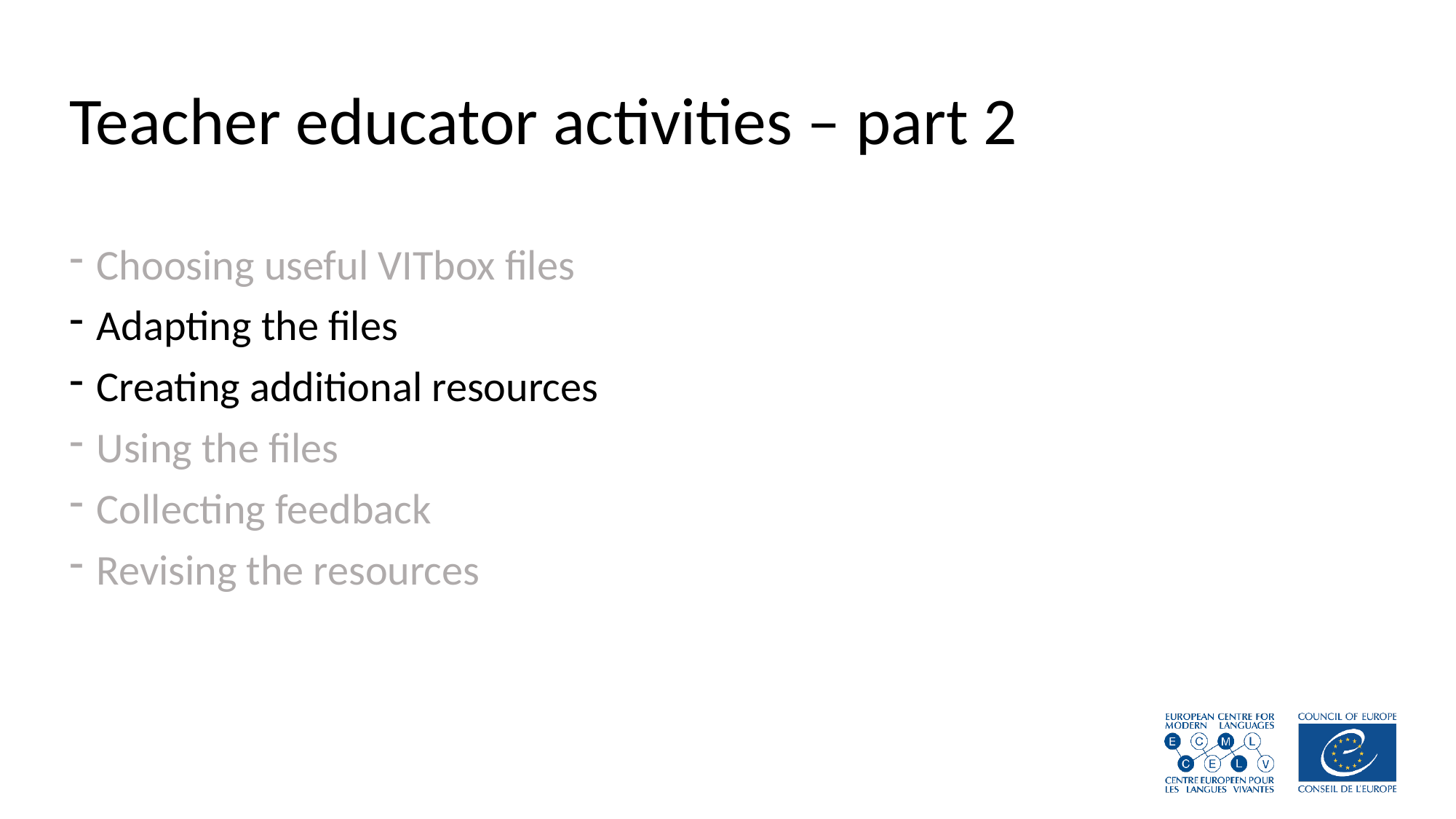

# Teacher educator activities – part 2
Choosing useful VITbox files
Adapting the files
Creating additional resources
Using the files
Collecting feedback
Revising the resources